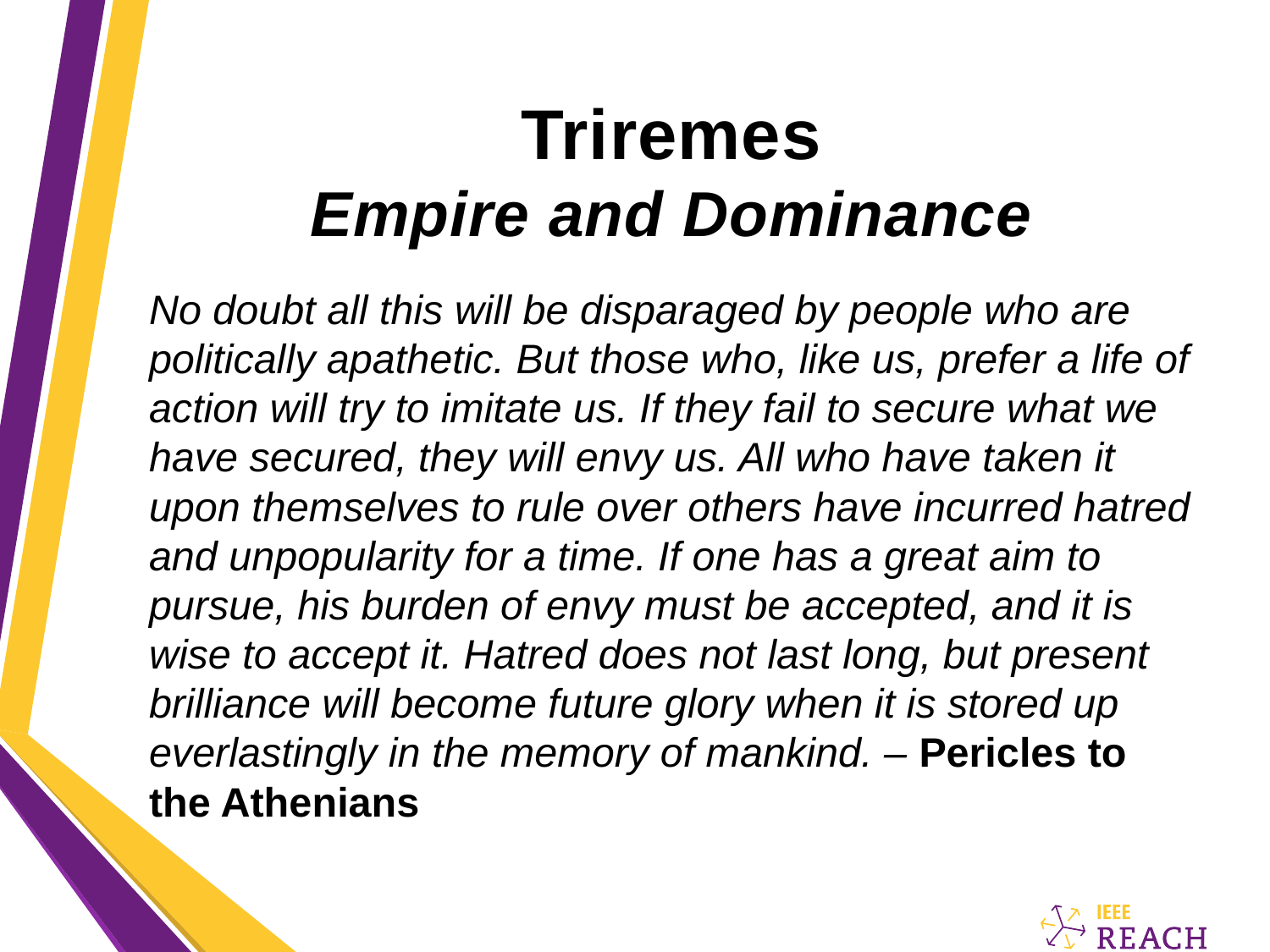

# Triremes Empire and Dominance
No doubt all this will be disparaged by people who are politically apathetic. But those who, like us, prefer a life of action will try to imitate us. If they fail to secure what we have secured, they will envy us. All who have taken it upon themselves to rule over others have incurred hatred and unpopularity for a time. If one has a great aim to pursue, his burden of envy must be accepted, and it is wise to accept it. Hatred does not last long, but present brilliance will become future glory when it is stored up everlastingly in the memory of mankind. – Pericles to the Athenians